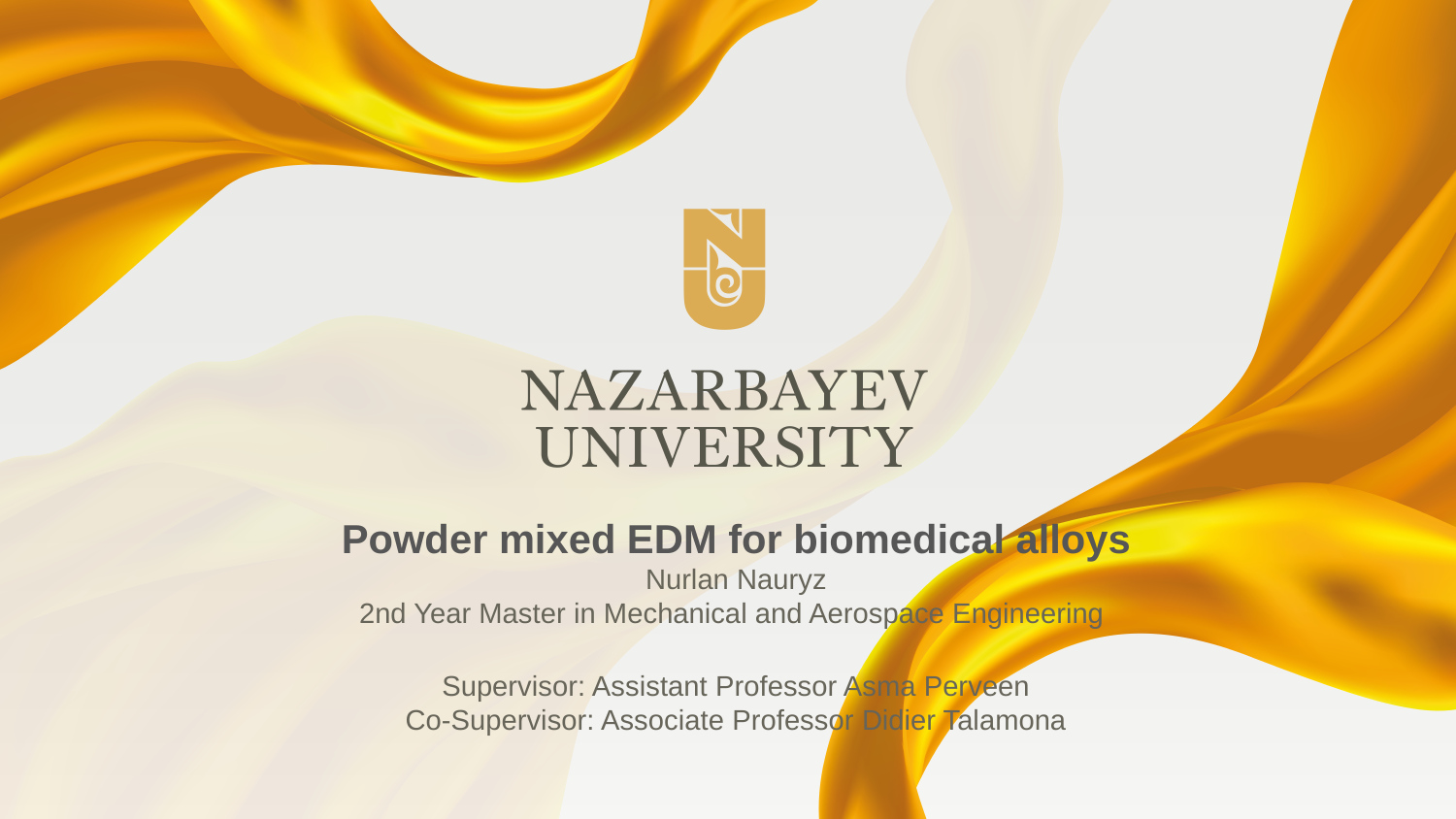

# Powder mixed EDM for biomedical alloys Nurlan Nauryz 2nd Year Master in Mechanical and Aerospace Engineering Supervisor: Assistant Professor Asma Perveen Co-Supervisor: Associate Professor Didier Talamona